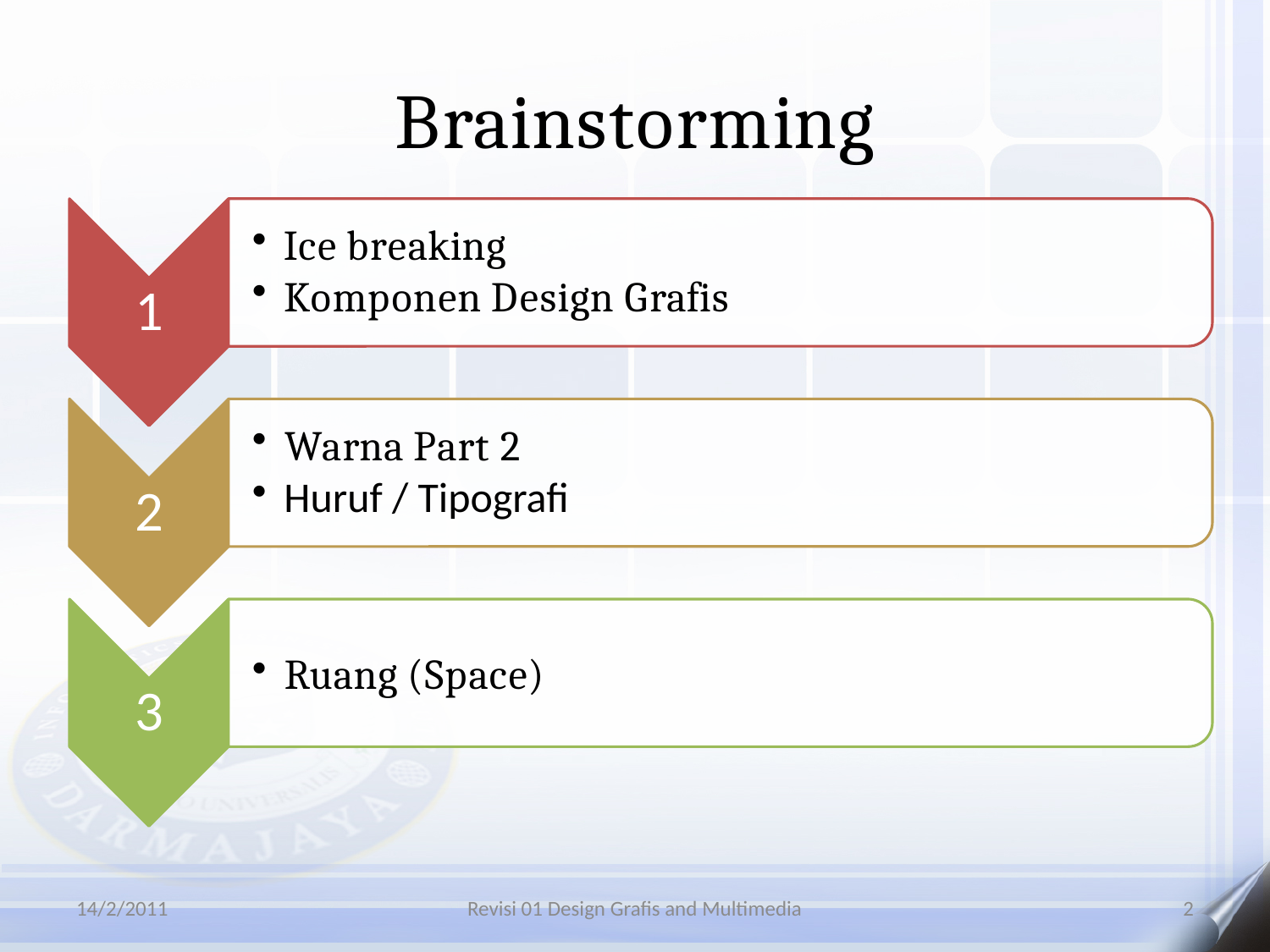

# Brainstorming
1
Ice breaking
Komponen Design Grafis
2
Warna Part 2
Huruf / Tipografi
3

Ruang (Space)

14/2/2011
Revisi 01 Design Grafis and Multimedia
2